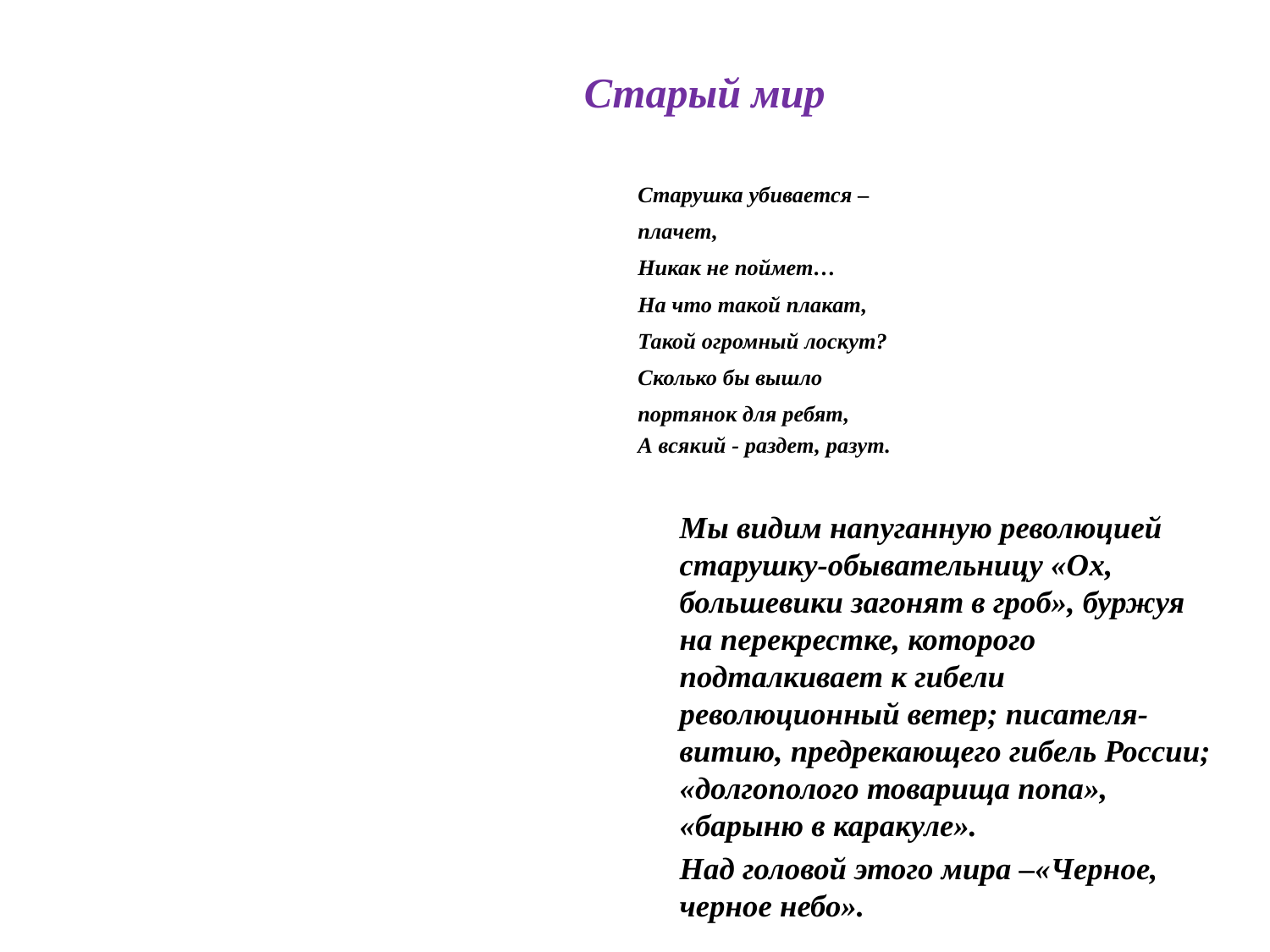

# Старый мир
Старушка убивается –
плачет,
Никак не поймет…
На что такой плакат,
Такой огромный лоскут?
Сколько бы вышло
портянок для ребят,
А всякий - раздет, разут.

		Мы видим напуганную революцией старушку-обывательницу «Ох, большевики загонят в гроб», буржуя на перекрестке, которого подталкивает к гибели революционный ветер; писателя-витию, предрекающего гибель России; «долгополого товарища попа», «барыню в каракуле».
		Над головой этого мира –«Черное, черное небо».